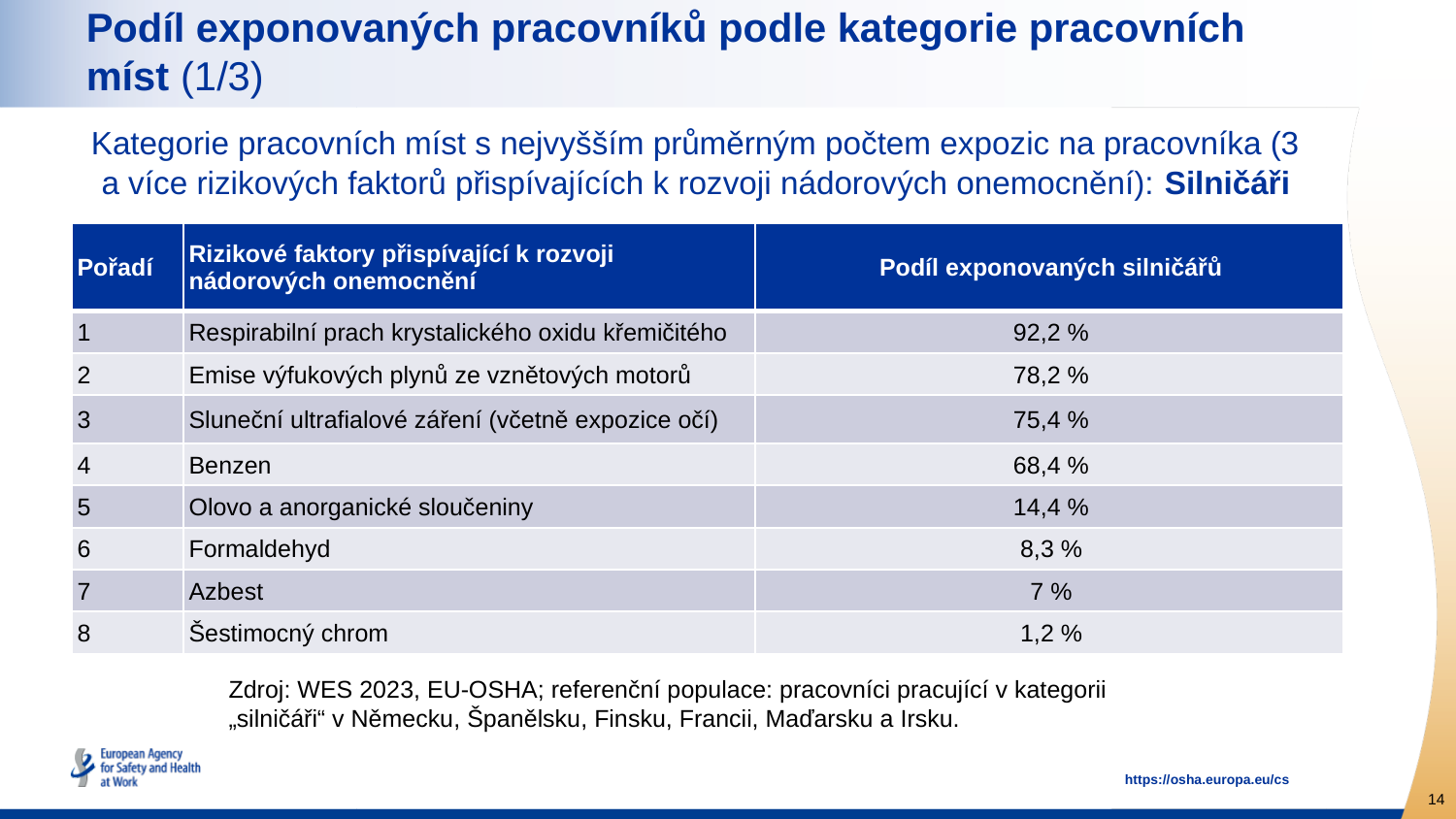

# Podíl exponovaných pracovníků podle kategorie pracovních míst (1/3)
Kategorie pracovních míst s nejvyšším průměrným počtem expozic na pracovníka (3 a více rizikových faktorů přispívajících k rozvoji nádorových onemocnění): Silničáři
| Pořadí | Rizikové faktory přispívající k rozvoji nádorových onemocnění | Podíl exponovaných silničářů |
| --- | --- | --- |
| 1 | Respirabilní prach krystalického oxidu křemičitého | 92,2 % |
| 2 | Emise výfukových plynů ze vznětových motorů | 78,2 % |
| 3 | Sluneční ultrafialové záření (včetně expozice očí) | 75,4 % |
| 4 | Benzen | 68,4 % |
| 5 | Olovo a anorganické sloučeniny | 14,4 % |
| 6 | Formaldehyd | 8,3 % |
| 7 | Azbest | 7 % |
| 8 | Šestimocný chrom | 1,2 % |
Zdroj: WES 2023, EU-OSHA; referenční populace: pracovníci pracující v kategorii „silničáři“ v Německu, Španělsku, Finsku, Francii, Maďarsku a Irsku.